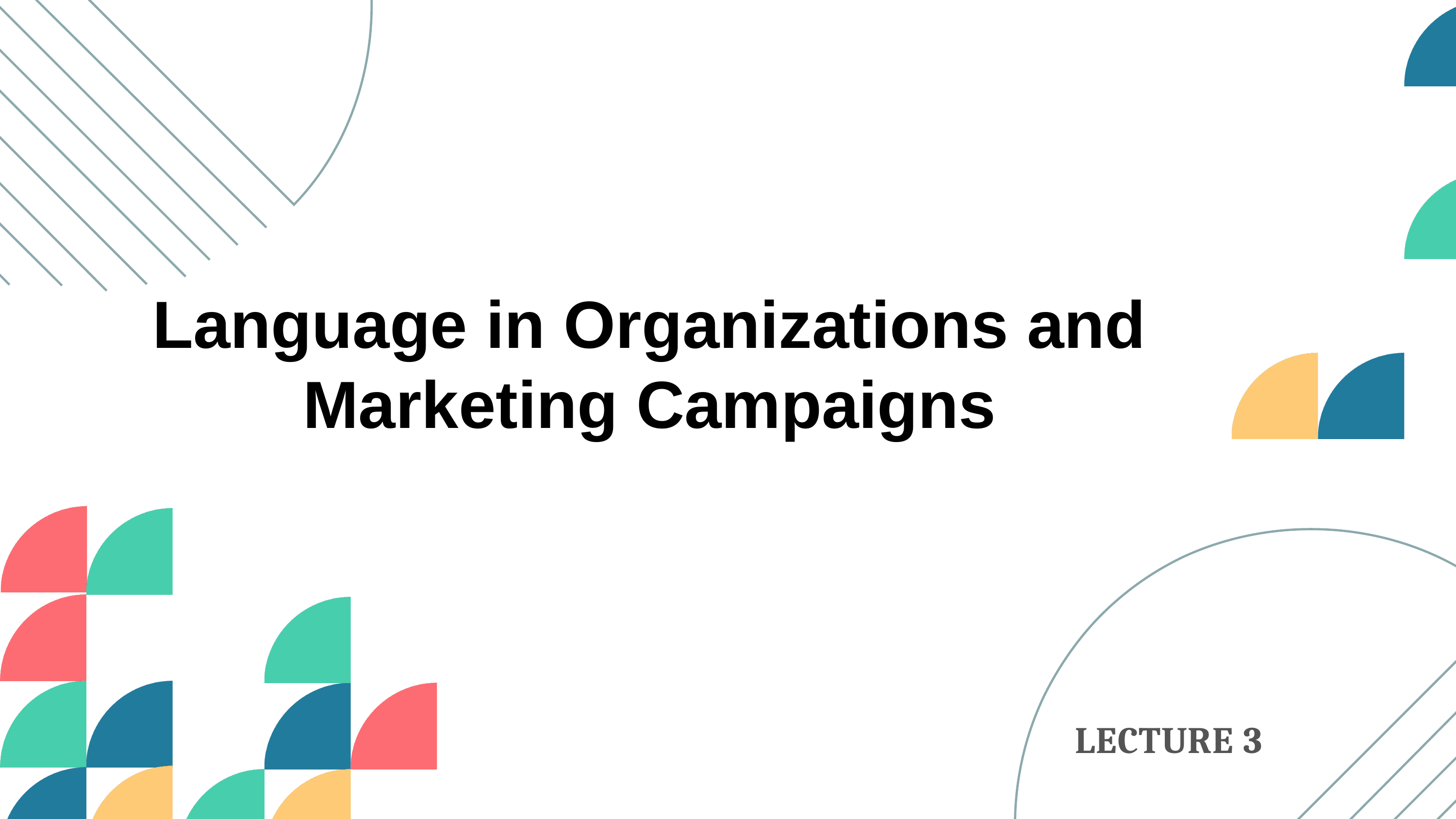

Language in Organizations and Marketing Campaigns

LECTURE 3